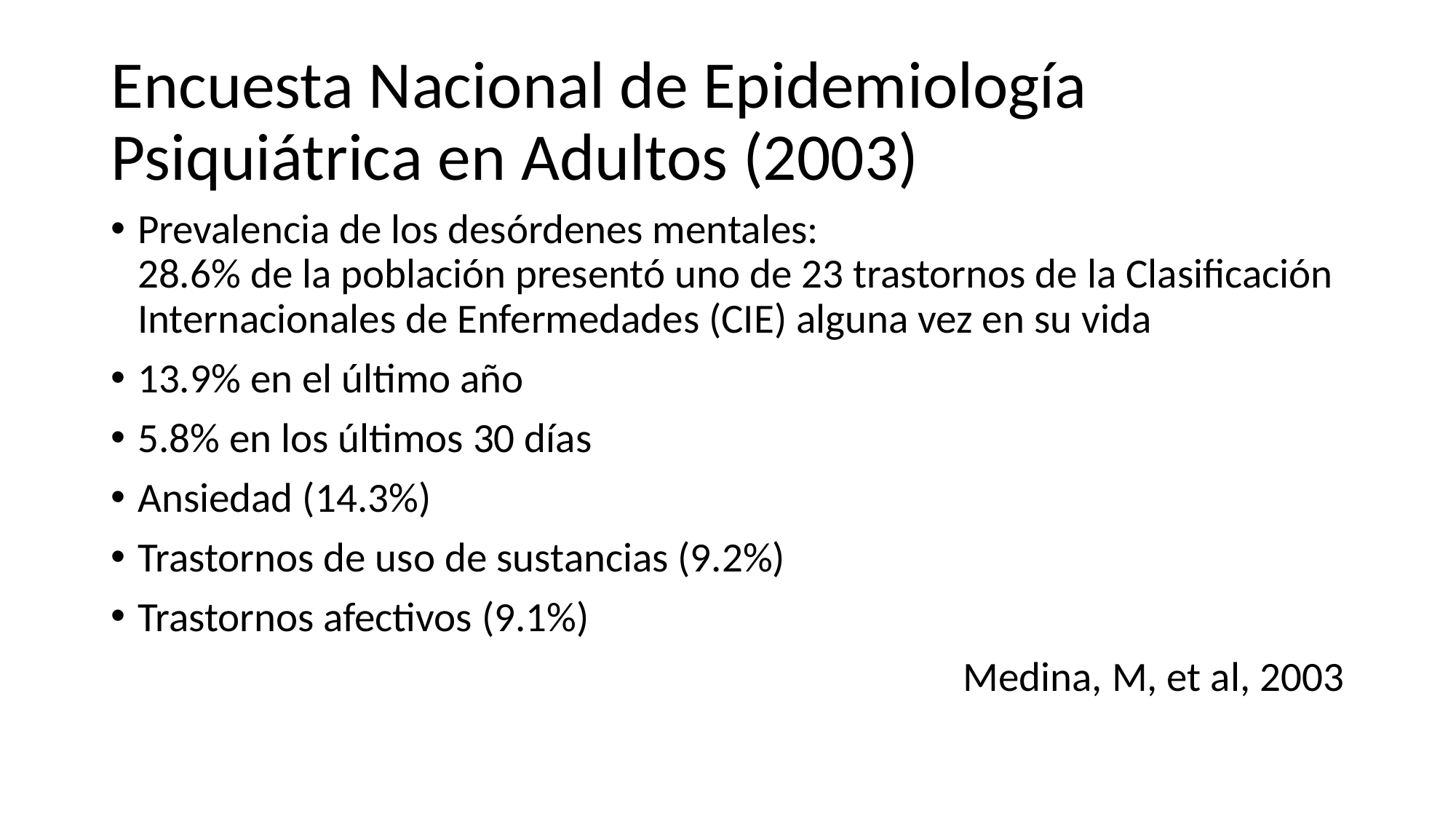

# Encuesta Nacional de Epidemiología Psiquiátrica en Adultos (2003)
Prevalencia de los desórdenes mentales:
28.6% de la población presentó uno de 23 trastornos de la Clasificación Internacionales de Enfermedades (CIE) alguna vez en su vida
13.9% en el último año
5.8% en los últimos 30 días
Ansiedad (14.3%)
Trastornos de uso de sustancias (9.2%)
Trastornos afectivos (9.1%)
Medina, M, et al, 2003